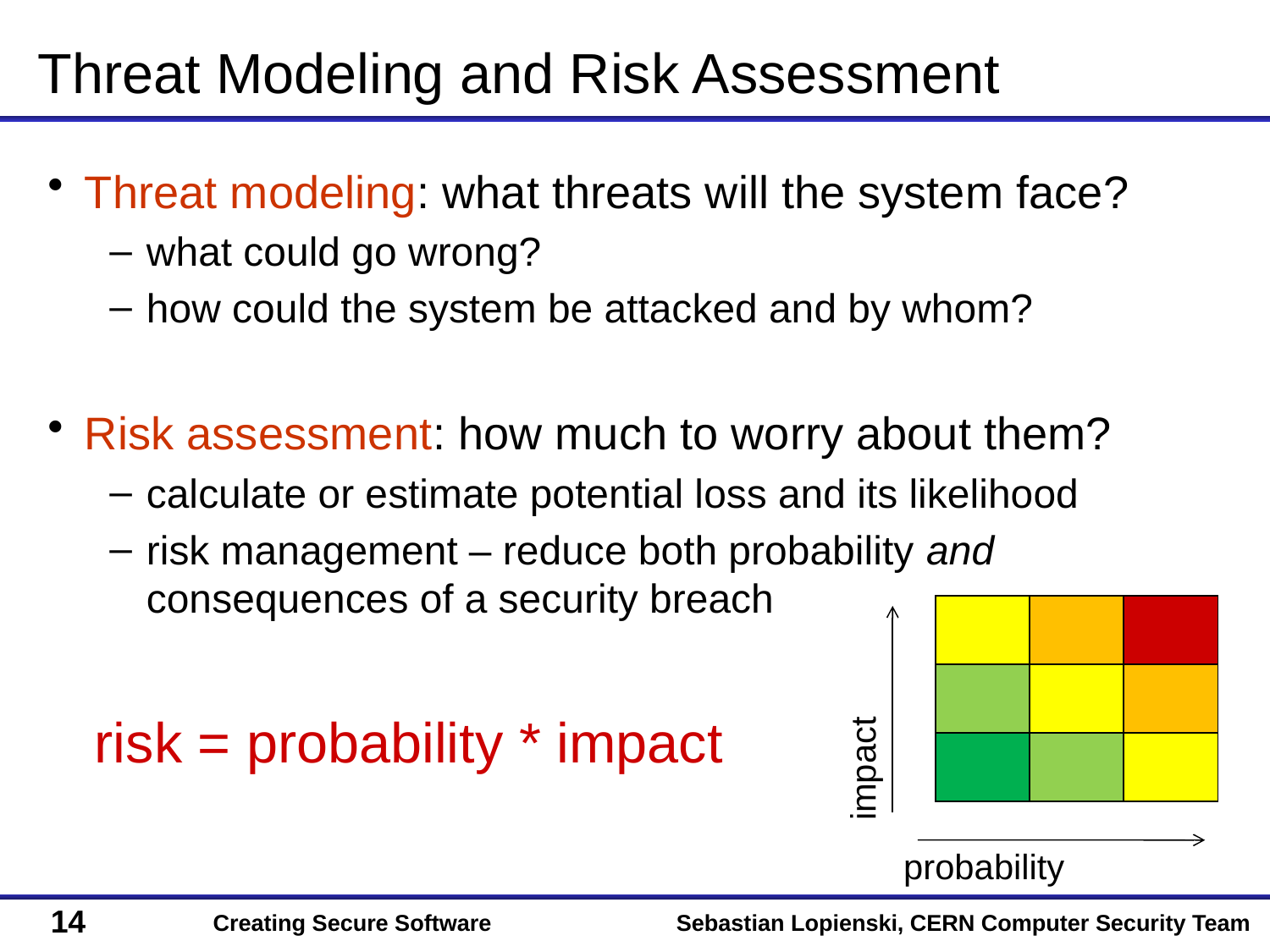

# Threat Modeling and Risk Assessment
Threat modeling: what threats will the system face?
what could go wrong?
how could the system be attacked and by whom?

Risk assessment: how much to worry about them?
calculate or estimate potential loss and its likelihood
risk management – reduce both probability and consequences of a security breach

   risk = probability * impact

|  |  |  |
| --- | --- | --- |
|  |  |  |
|  |  |  |
impact
probability